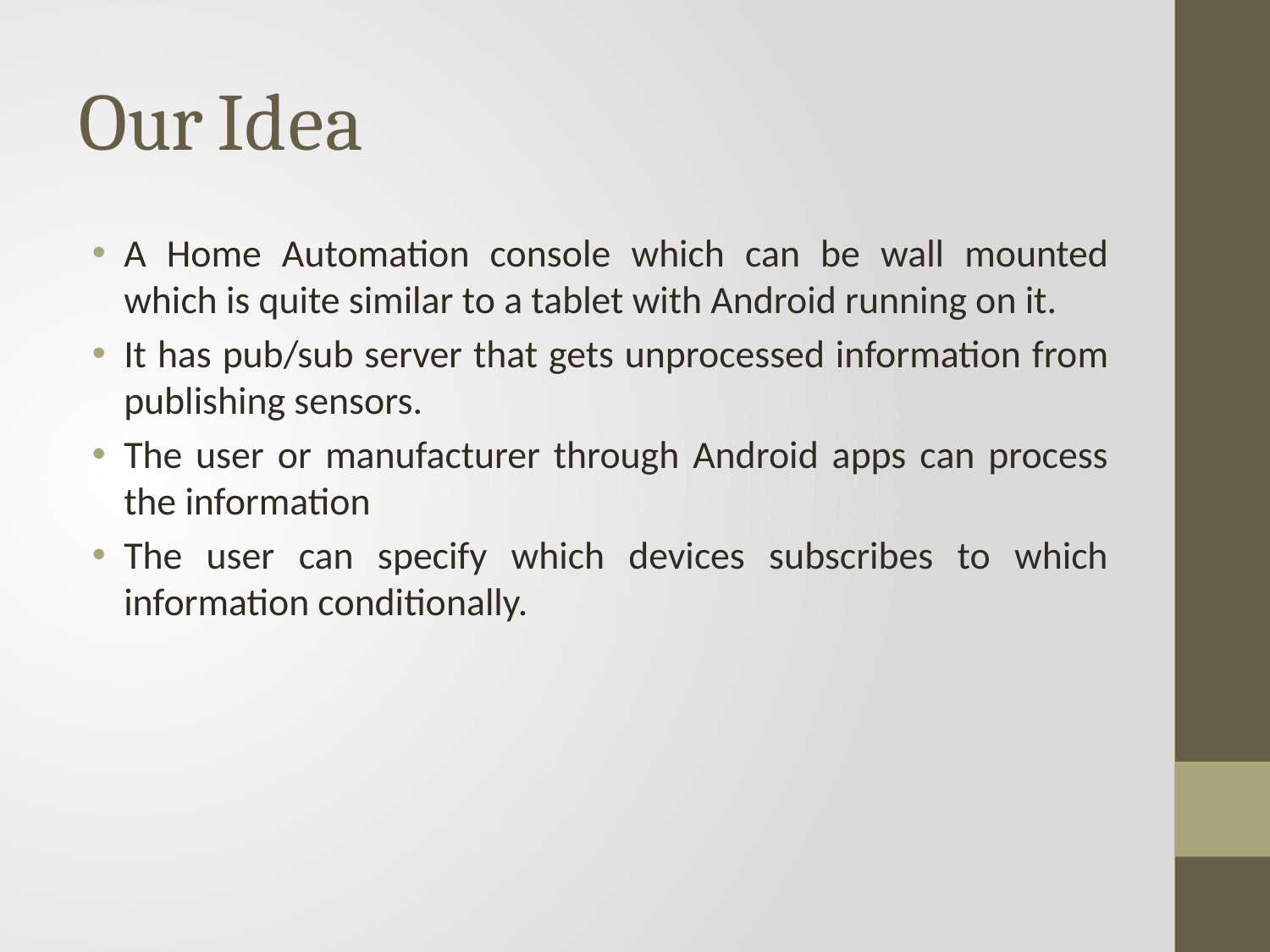

# Our Idea
A Home Automation console which can be wall mounted which is quite similar to a tablet with Android running on it.
It has pub/sub server that gets unprocessed information from publishing sensors.
The user or manufacturer through Android apps can process the information
The user can specify which devices subscribes to which information conditionally.